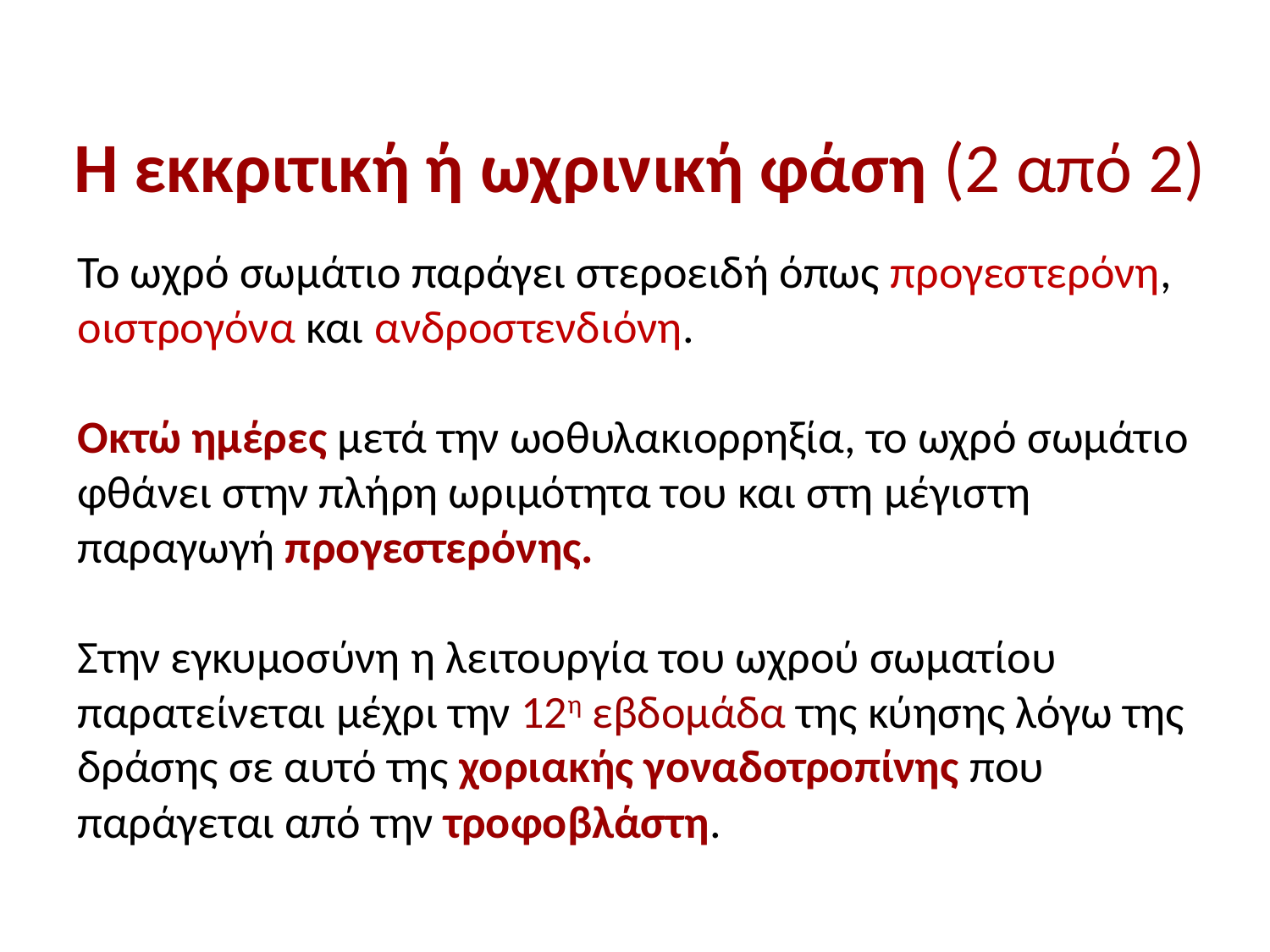

Η εκκριτική ή ωχρινική φάση (2 από 2)
Το ωχρό σωμάτιο παράγει στεροειδή όπως προγεστερόνη, οιστρογόνα και ανδροστενδιόνη.

Οκτώ ημέρες μετά την ωοθυλακιορρηξία, το ωχρό σωμάτιο φθάνει στην πλήρη ωριμότητα του και στη μέγιστη παραγωγή προγεστερόνης.

Στην εγκυμοσύνη η λειτουργία του ωχρού σωματίου παρατείνεται μέχρι την 12η εβδομάδα της κύησης λόγω της δράσης σε αυτό της χοριακής γοναδοτροπίνης που παράγεται από την τροφοβλάστη.